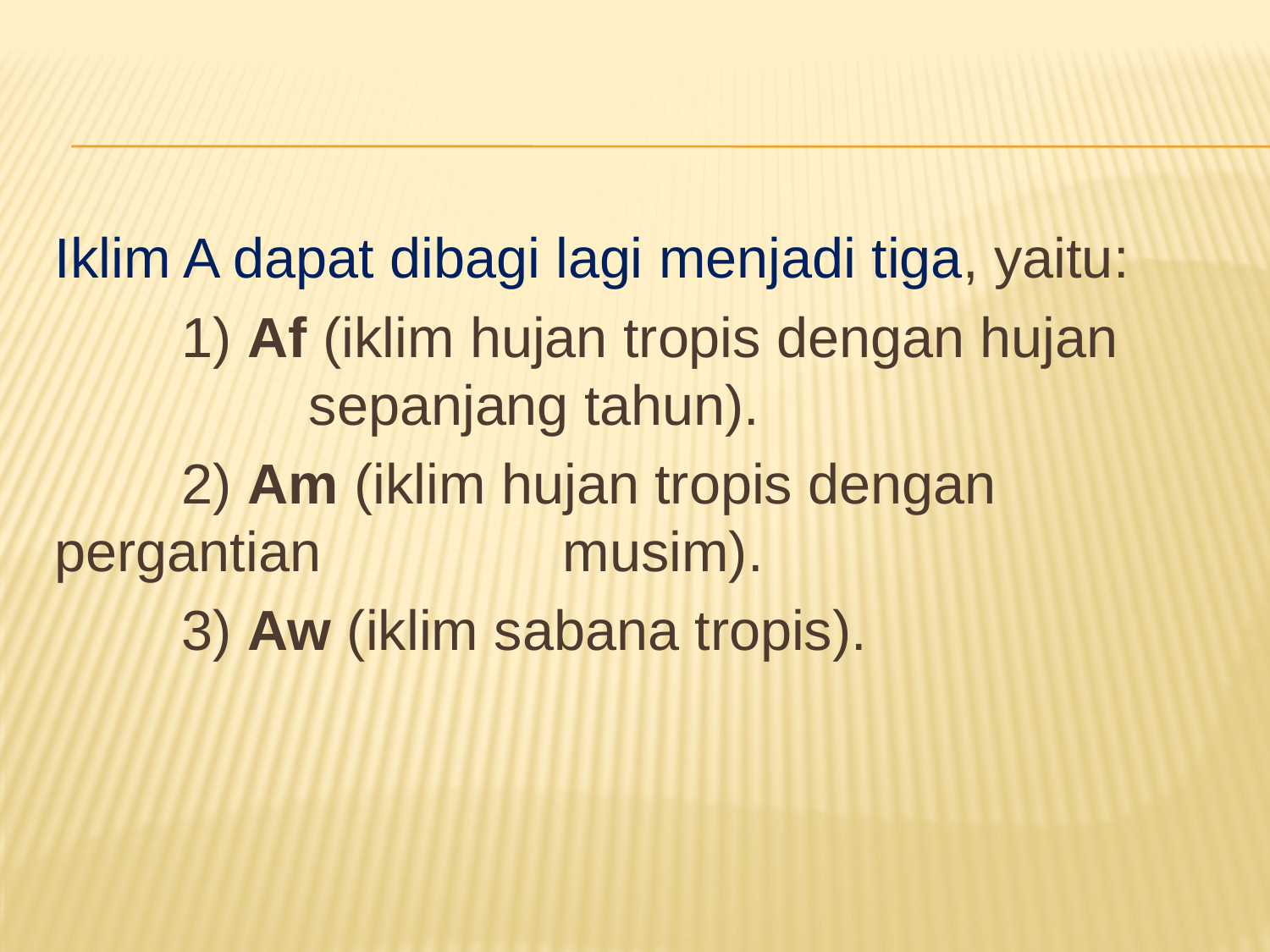

Iklim A dapat dibagi lagi menjadi tiga, yaitu:
	1) Af (iklim hujan tropis dengan hujan 			sepanjang tahun).
	2) Am (iklim hujan tropis dengan pergantian 		musim).
	3) Aw (iklim sabana tropis).